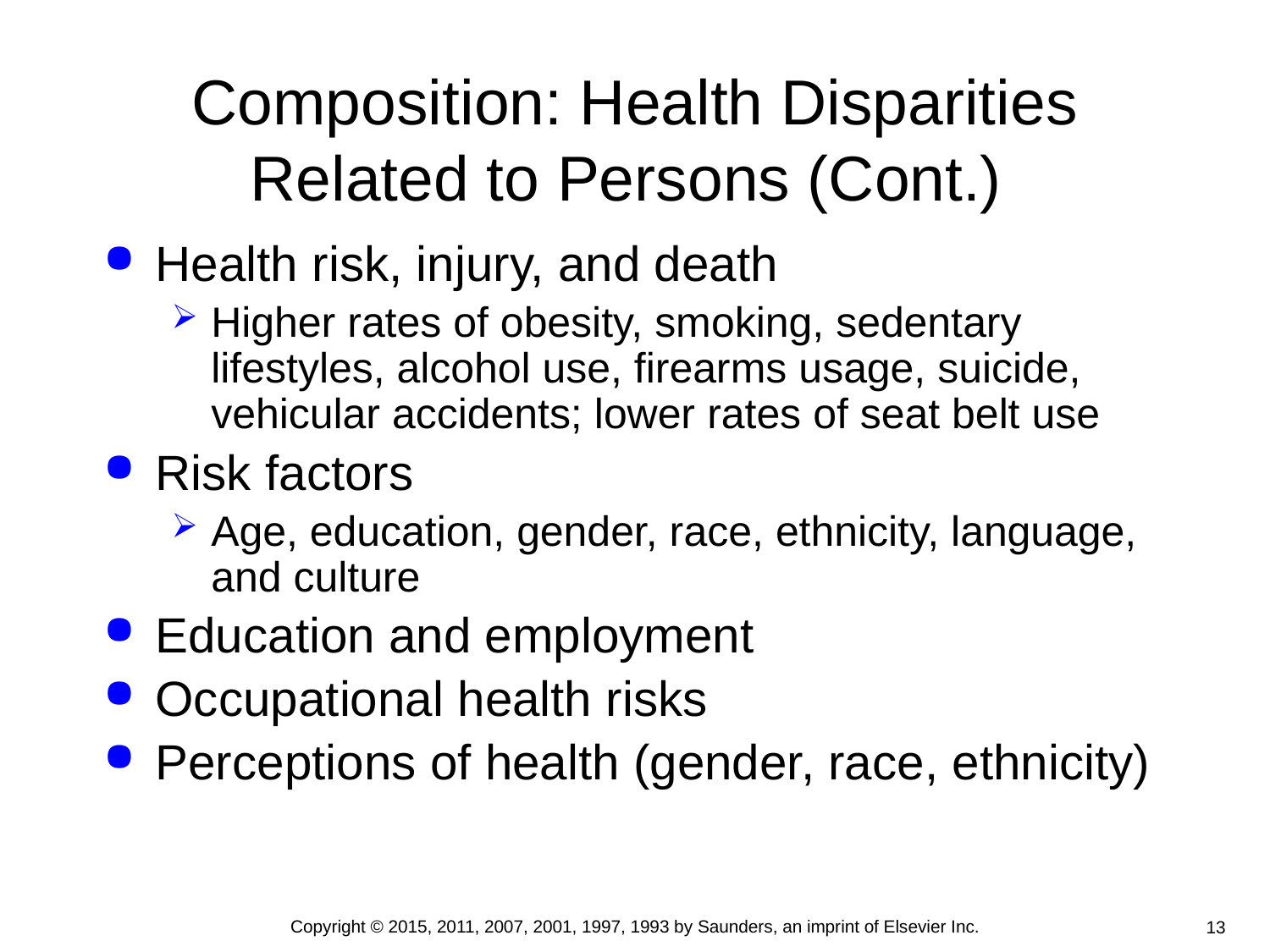

# Composition: Health Disparities Related to Persons (Cont.)
Health risk, injury, and death
Higher rates of obesity, smoking, sedentary lifestyles, alcohol use, firearms usage, suicide, vehicular accidents; lower rates of seat belt use
Risk factors
Age, education, gender, race, ethnicity, language, and culture
Education and employment
Occupational health risks
Perceptions of health (gender, race, ethnicity)
Copyright © 2015, 2011, 2007, 2001, 1997, 1993 by Saunders, an imprint of Elsevier Inc.
13